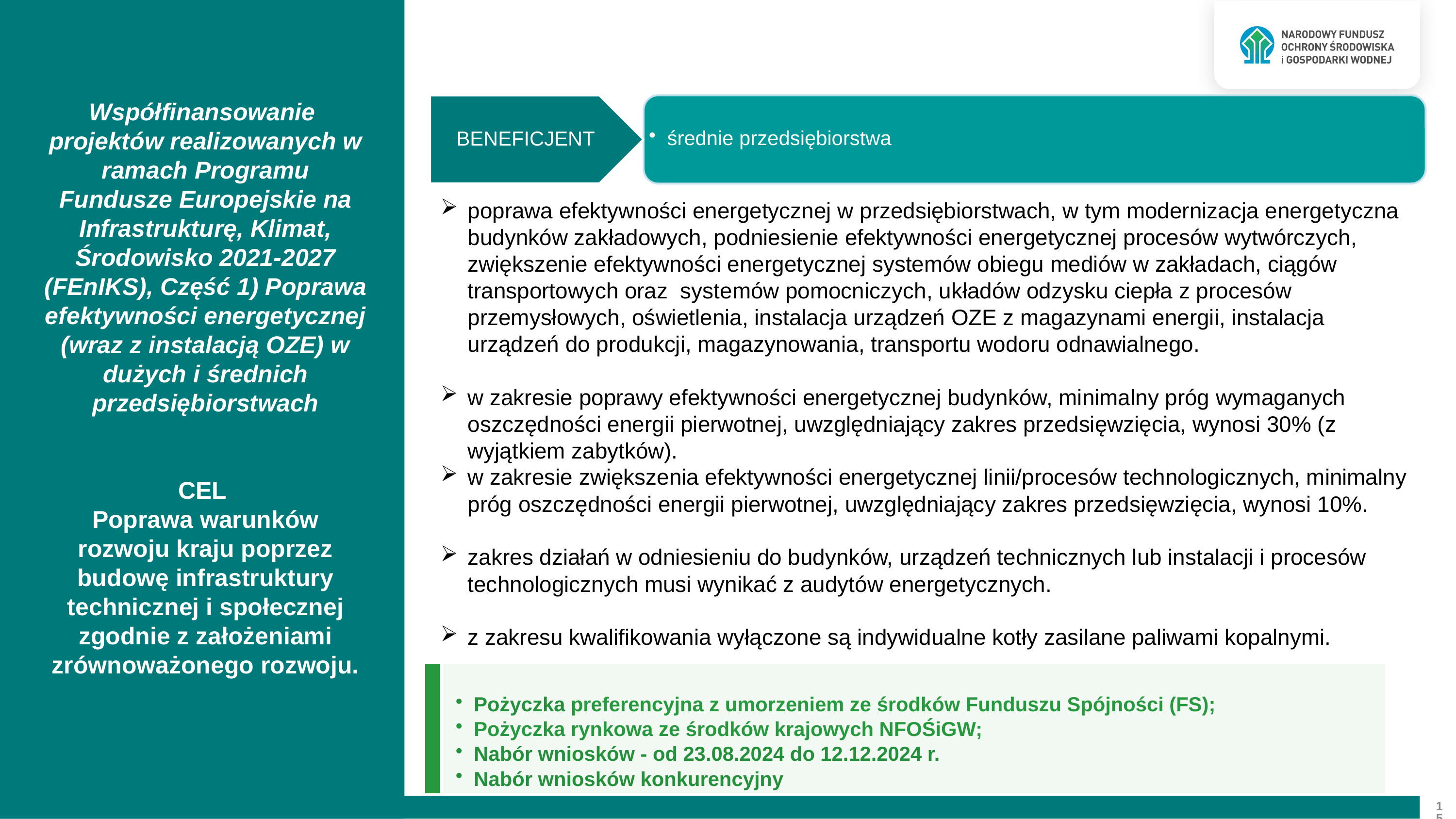

Współfinansowanie  projektów realizowanych w ramach Programu Fundusze Europejskie na Infrastrukturę, Klimat, Środowisko 2021-2027 (FEnIKS), Część 1) Poprawa efektywności energetycznej (wraz z instalacją OZE) w dużych i średnich przedsiębiorstwach
CEL
Poprawa warunków rozwoju kraju poprzez budowę infrastruktury technicznej i społecznej zgodnie z założeniami zrównoważonego rozwoju.

średnie przedsiębiorstwa
BENEFICJENT
poprawa efektywności energetycznej w przedsiębiorstwach, w tym modernizacja energetyczna budynków zakładowych, podniesienie efektywności energetycznej procesów wytwórczych, zwiększenie efektywności energetycznej systemów obiegu mediów w zakładach, ciągów transportowych oraz  systemów pomocniczych, układów odzysku ciepła z procesów przemysłowych, oświetlenia, instalacja urządzeń OZE z magazynami energii, instalacja urządzeń do produkcji, magazynowania, transportu wodoru odnawialnego.

w zakresie poprawy efektywności energetycznej budynków, minimalny próg wymaganych oszczędności energii pierwotnej, uwzględniający zakres przedsięwzięcia, wynosi 30% (z wyjątkiem zabytków).
w zakresie zwiększenia efektywności energetycznej linii/procesów technologicznych, minimalny próg oszczędności energii pierwotnej, uwzględniający zakres przedsięwzięcia, wynosi 10%.

zakres działań w odniesieniu do budynków, urządzeń technicznych lub instalacji i procesów technologicznych musi wynikać z audytów energetycznych.

z zakresu kwalifikowania wyłączone są indywidualne kotły zasilane paliwami kopalnymi.

Pożyczka preferencyjna z umorzeniem ze środków Funduszu Spójności (FS);
Pożyczka rynkowa ze środków krajowych NFOŚiGW;
Nabór wniosków - od 23.08.2024 do 12.12.2024 r.
Nabór wniosków konkurencyjny
xx
15